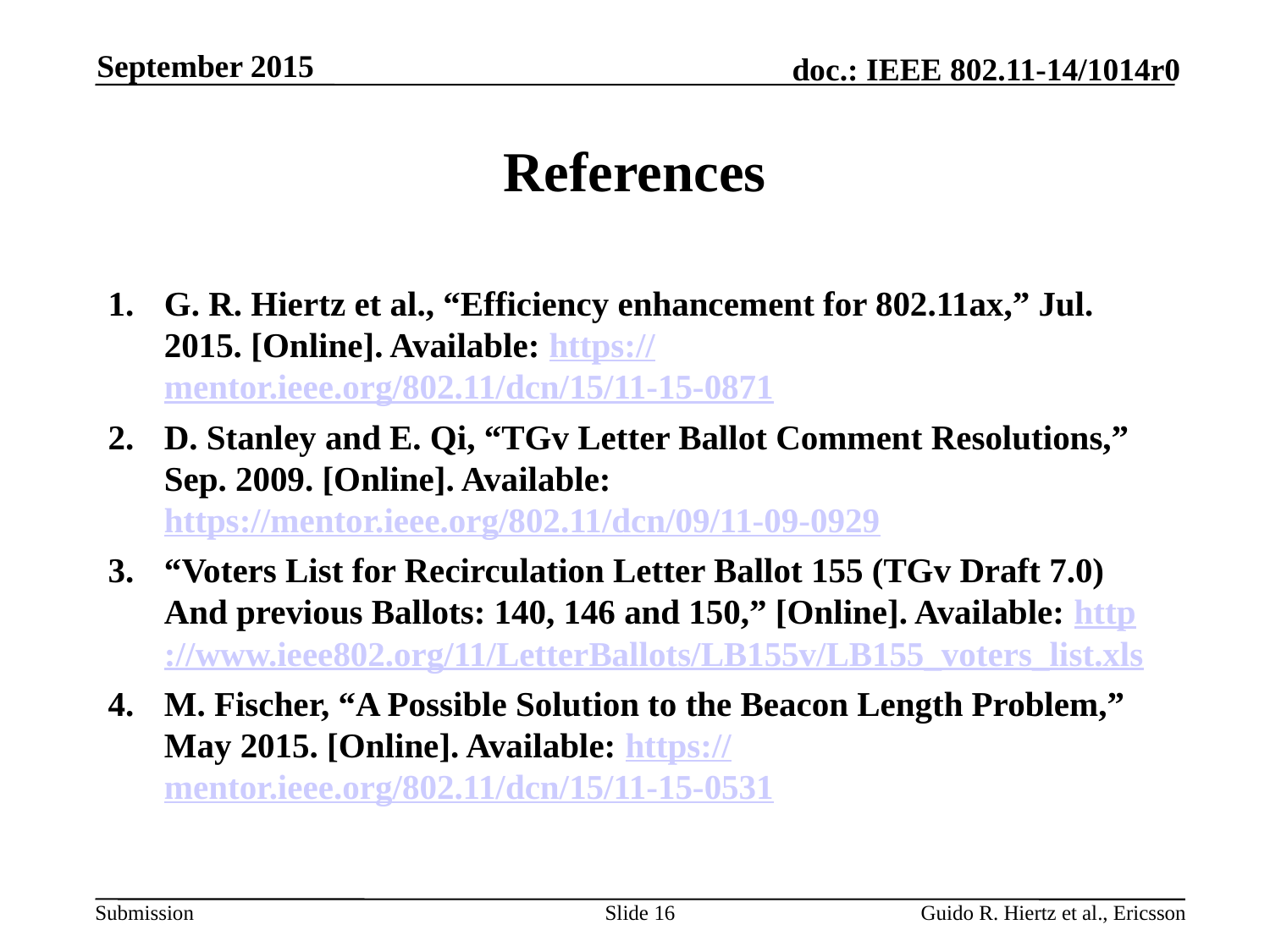

September 2015
# References
G. R. Hiertz et al., “Efficiency enhancement for 802.11ax,” Jul. 2015. [Online]. Available: https://mentor.ieee.org/802.11/dcn/15/11-15-0871
D. Stanley and E. Qi, “TGv Letter Ballot Comment Resolutions,” Sep. 2009. [Online]. Available: https://mentor.ieee.org/802.11/dcn/09/11-09-0929
“Voters List for Recirculation Letter Ballot 155 (TGv Draft 7.0) And previous Ballots: 140, 146 and 150,” [Online]. Available: http://www.ieee802.org/11/LetterBallots/LB155v/LB155_voters_list.xls
M. Fischer, “A Possible Solution to the Beacon Length Problem,” May 2015. [Online]. Available: https://mentor.ieee.org/802.11/dcn/15/11-15-0531
Slide 16
Guido R. Hiertz et al., Ericsson